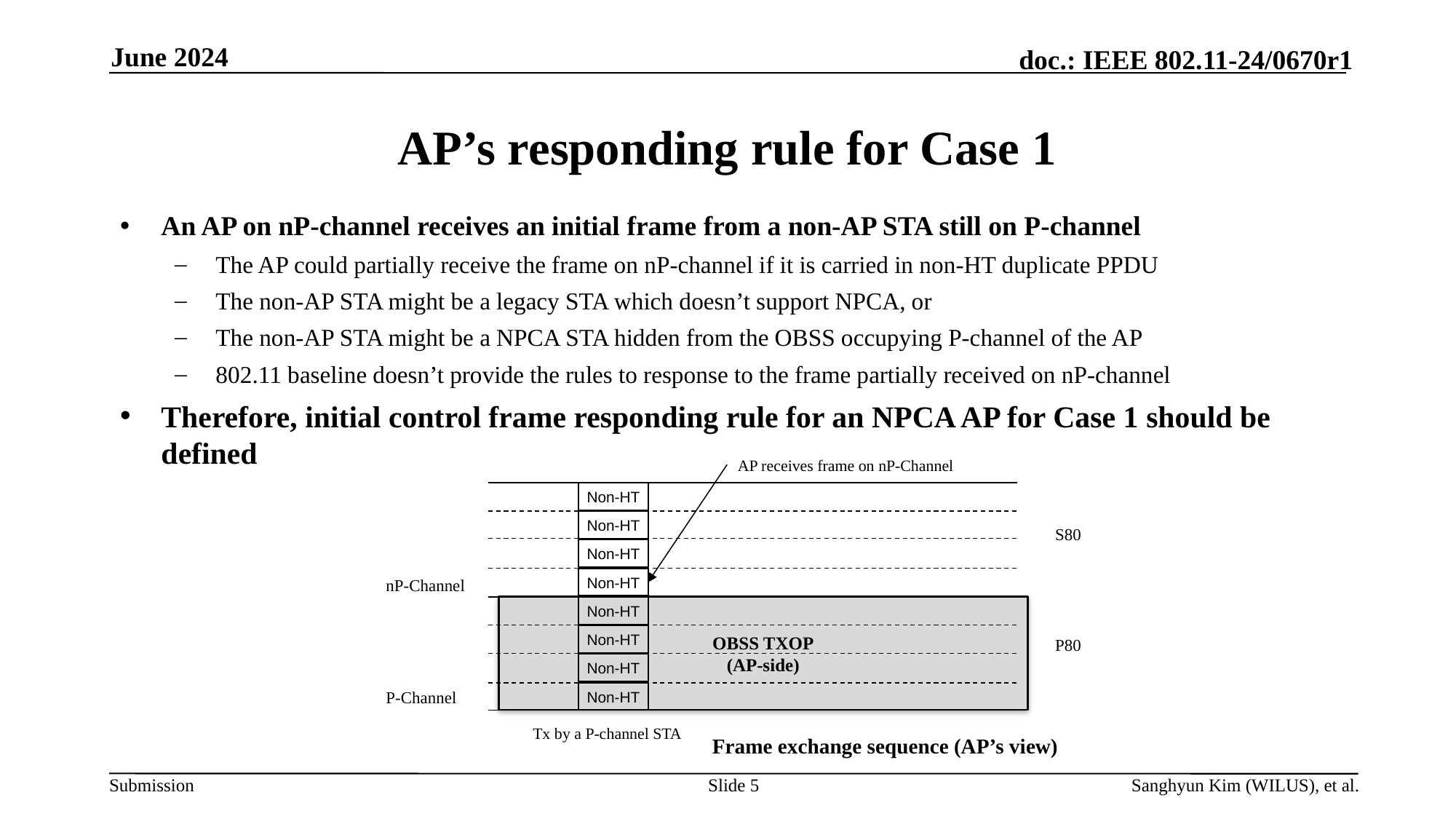

June 2024
# AP’s responding rule for Case 1
An AP on nP-channel receives an initial frame from a non-AP STA still on P-channel
The AP could partially receive the frame on nP-channel if it is carried in non-HT duplicate PPDU
The non-AP STA might be a legacy STA which doesn’t support NPCA, or
The non-AP STA might be a NPCA STA hidden from the OBSS occupying P-channel of the AP
802.11 baseline doesn’t provide the rules to response to the frame partially received on nP-channel
Therefore, initial control frame responding rule for an NPCA AP for Case 1 should be defined
AP receives frame on nP-Channel
Non-HT
Non-HT
S80
Non-HT
Non-HT
nP-Channel
OBSS TXOP
(AP-side)
Non-HT
Non-HT
P80
Non-HT
P-Channel
Non-HT
Tx by a P-channel STA
Frame exchange sequence (AP’s view)
Slide 5
Sanghyun Kim (WILUS), et al.